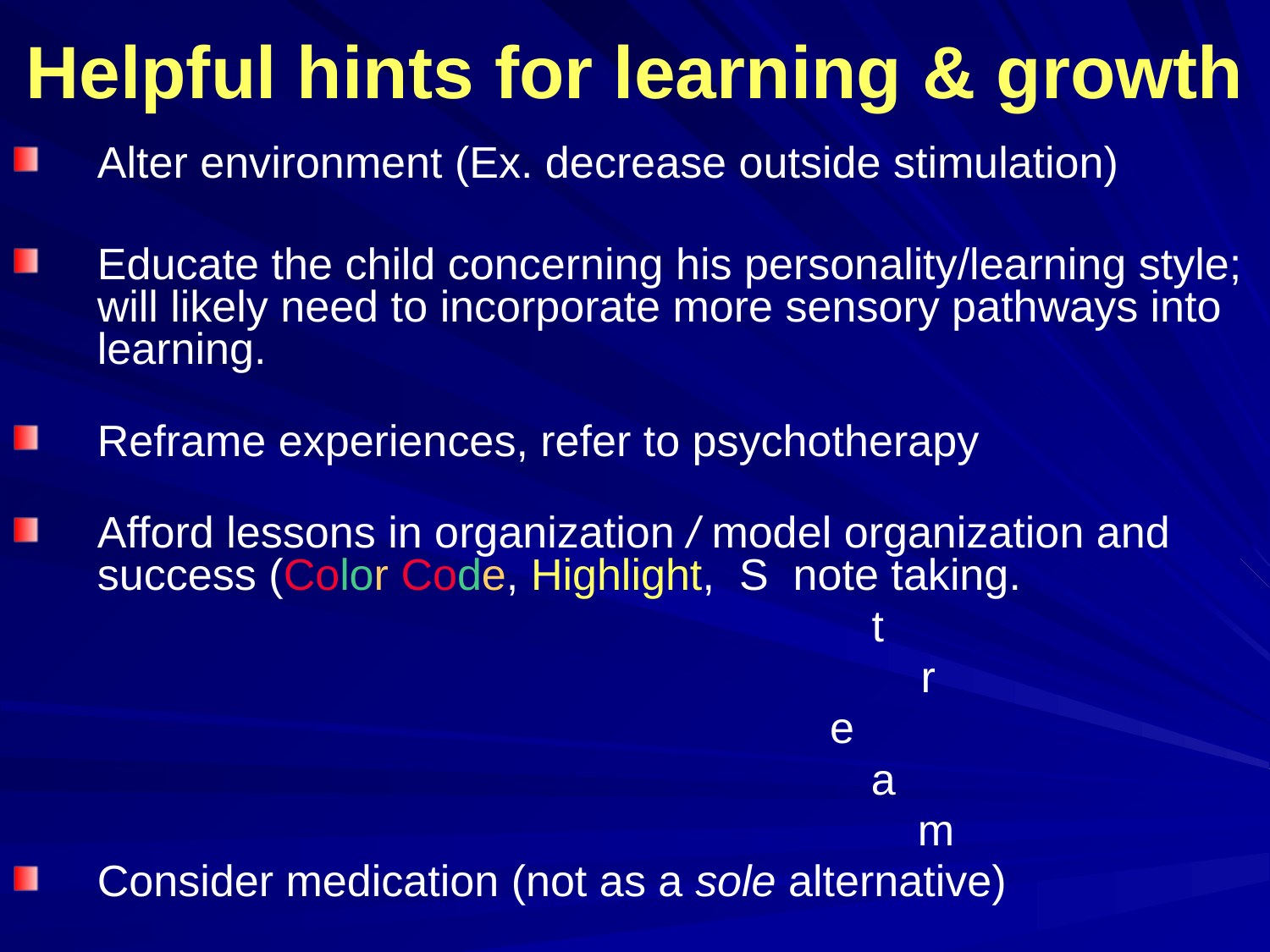

# Helpful hints for learning & growth
Alter environment (Ex. decrease outside stimulation)

Educate the child concerning his personality/learning style; will likely need to incorporate more sensory pathways into learning.

Reframe experiences, refer to psychotherapy

Afford lessons in organization / model organization and success (Color Code, Highlight,  S  note taking.
                                       				 t
                                     				     r
                                         			          e
                                            			              a
                                            				      m
Consider medication (not as a sole alternative)